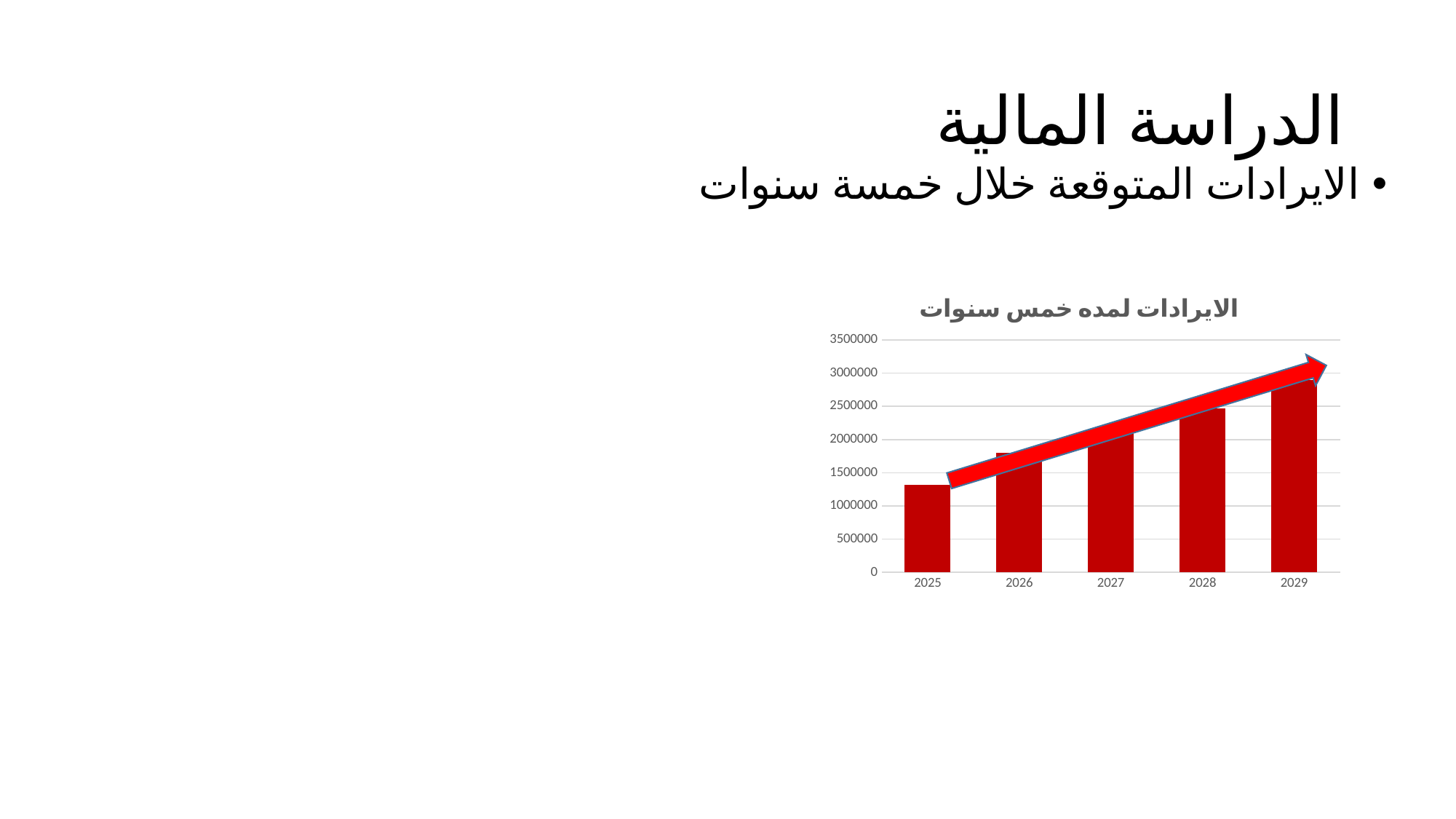

# الدراسة المالية
الايرادات المتوقعة خلال خمسة سنوات

### Chart: الايرادات لمده خمس سنوات

| Category |  |
|---|---|
| 2025 | 1320000.0 |
| 2026 | 1798000.0 |
| 2027 | 2103440.0 |
| 2028 | 2466618.4 |
| 2029 | 2898871.904 |